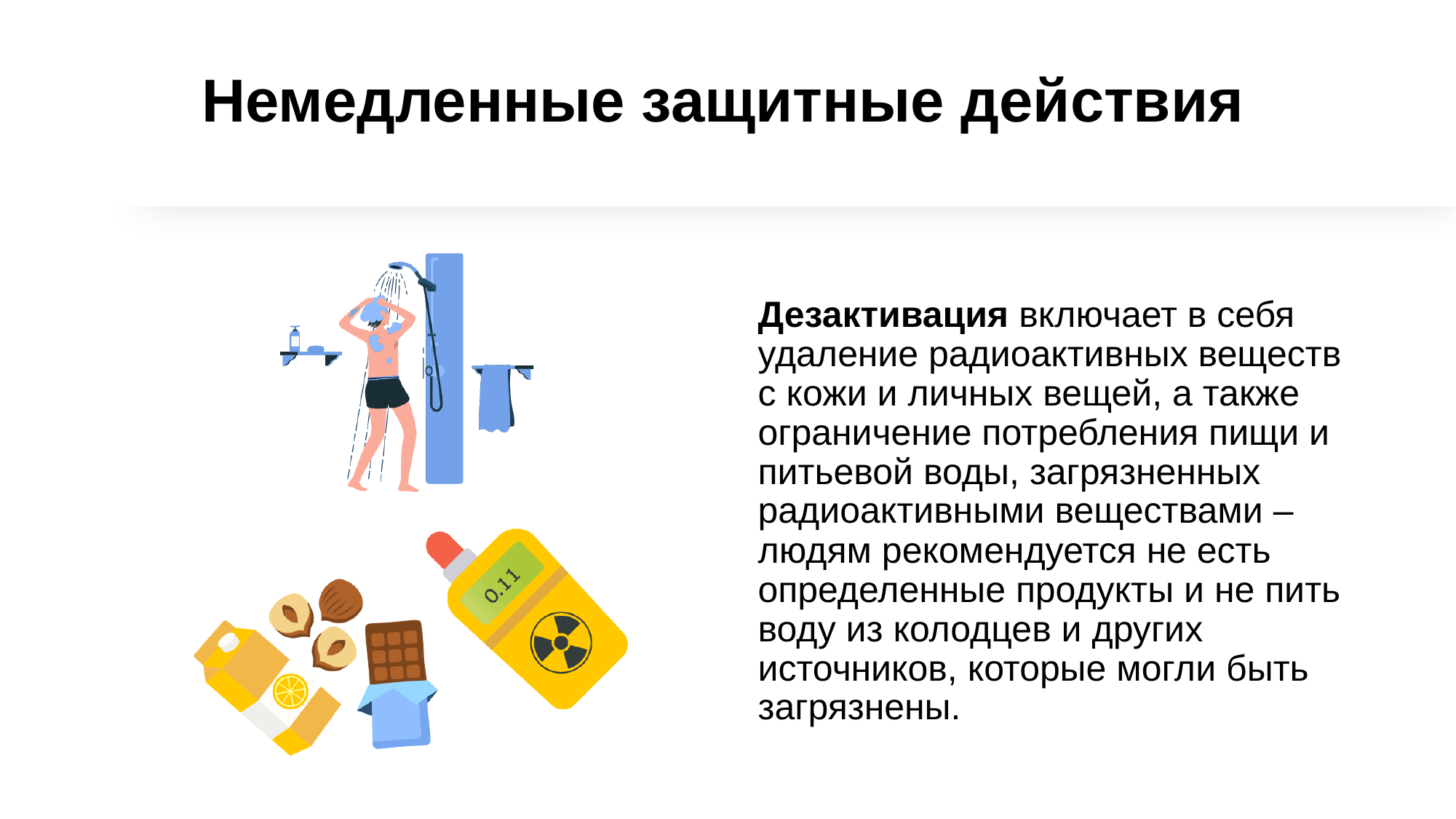

# Немедленные защитные действия
v
Дезактивация включает в себя удаление радиоактивных веществ с кожи и личных вещей, а также ограничение потребления пищи и питьевой воды, загрязненных радиоактивными веществами –  людям рекомендуется не есть определенные продукты и не пить воду из колодцев и других источников, которые могли быть загрязнены.